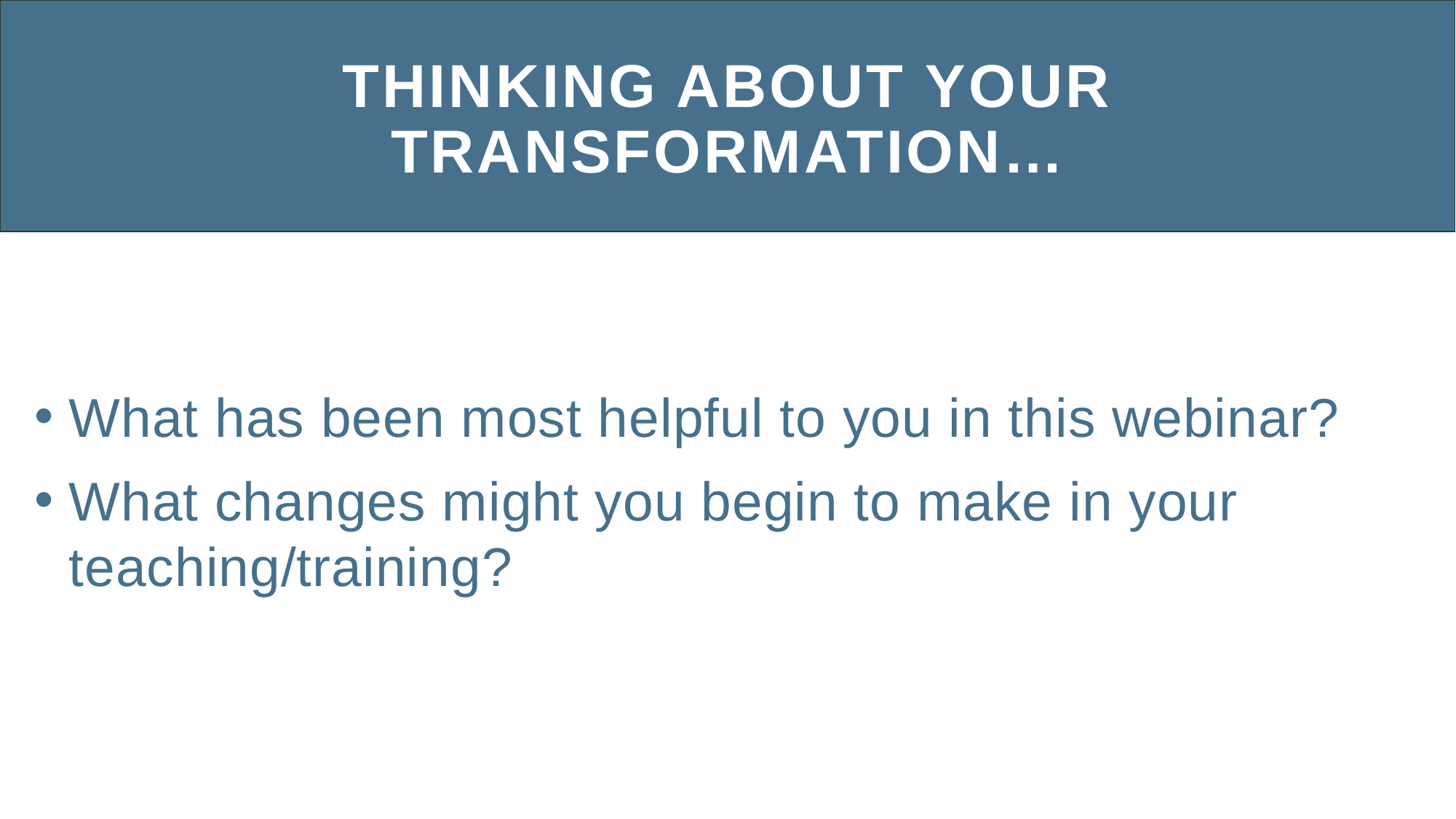

# Thinking about your transformation…
What has been most helpful to you in this webinar?
What changes might you begin to make in your teaching/training?